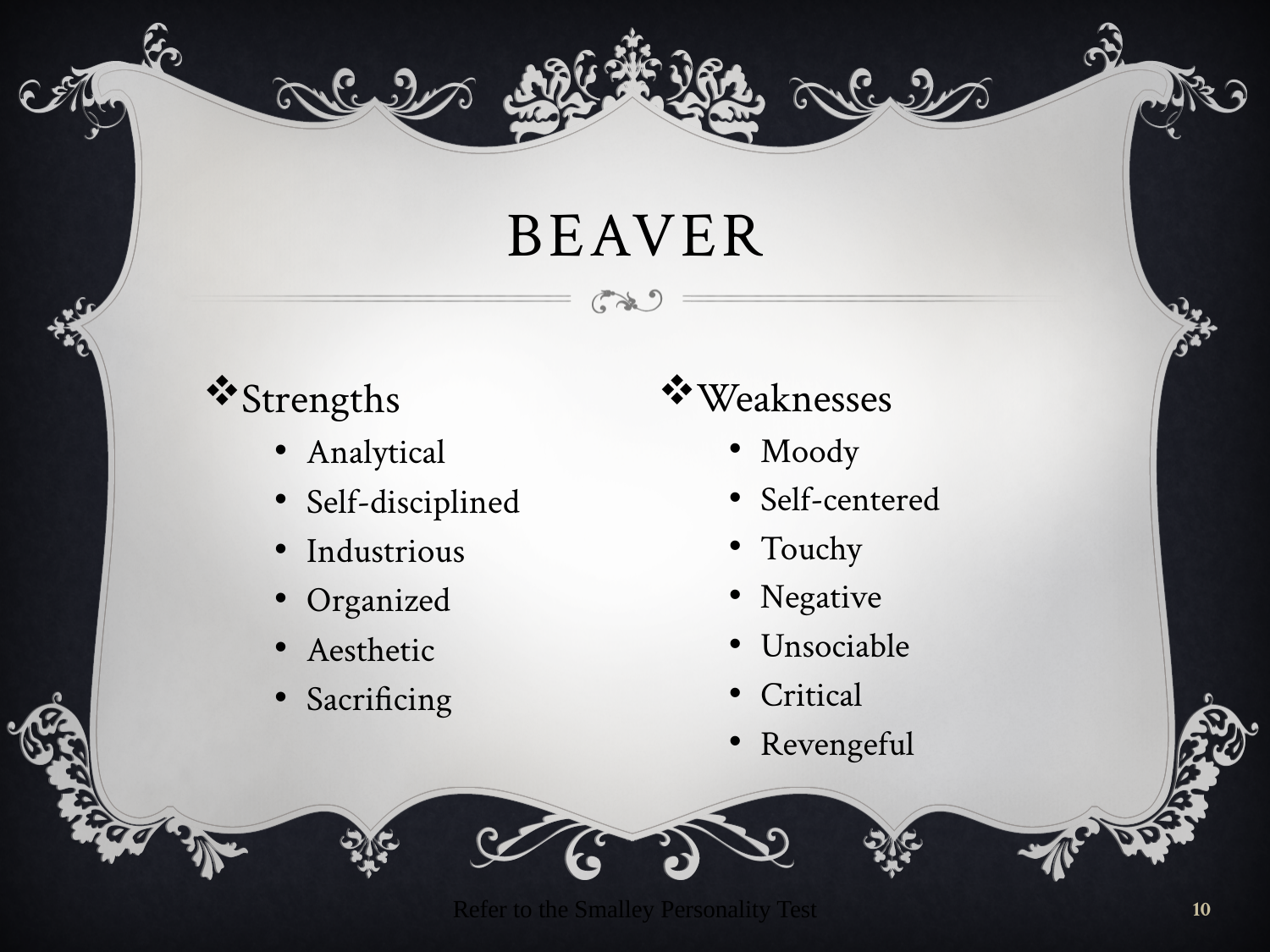

# beaver
Strengths
Analytical
Self-disciplined
Industrious
Organized
Aesthetic
Sacrificing
Weaknesses
Moody
Self-centered
Touchy
Negative
Unsociable
Critical
Revengeful
Refer to the Smalley Personality Test
10